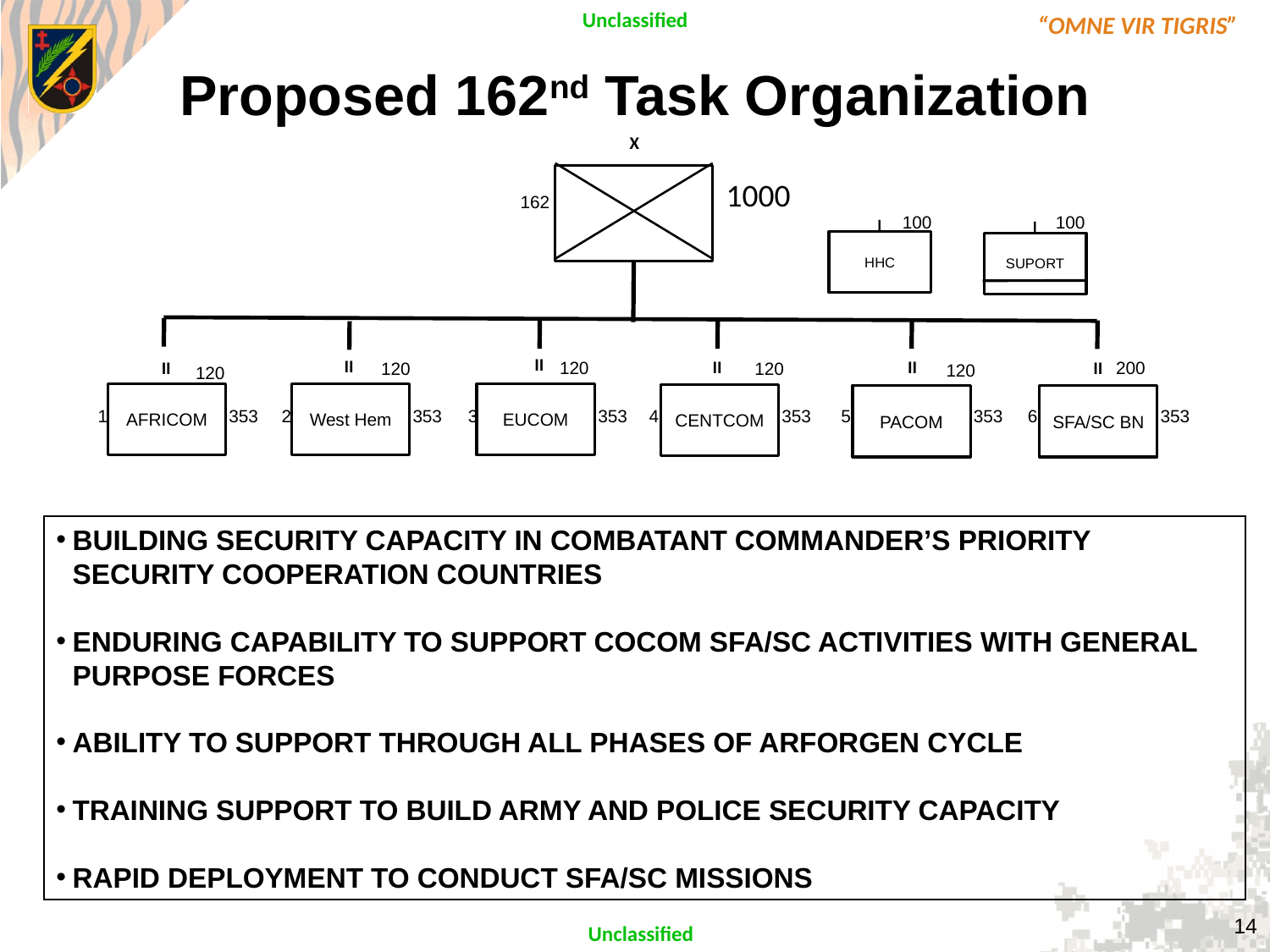

Proposed 162nd Task Organization
X

162
II
II
II
II
II
II
AFRICOM
1
353
West Hem
353
2
EUCOM
353
3
CENTCOM
4
353
PACOM
5
353
SFA/SC BN
6
353
100
I
HHC
100
I
SUPORT
1000
120
200
120
120
120
120
BUILDING SECURITY CAPACITY IN COMBATANT COMMANDER’S PRIORITY SECURITY COOPERATION COUNTRIES

ENDURING CAPABILITY TO SUPPORT COCOM SFA/SC ACTIVITIES WITH GENERAL PURPOSE FORCES

ABILITY TO SUPPORT THROUGH ALL PHASES OF ARFORGEN CYCLE

TRAINING SUPPORT TO BUILD ARMY AND POLICE SECURITY CAPACITY

RAPID DEPLOYMENT TO CONDUCT SFA/SC MISSIONS
14